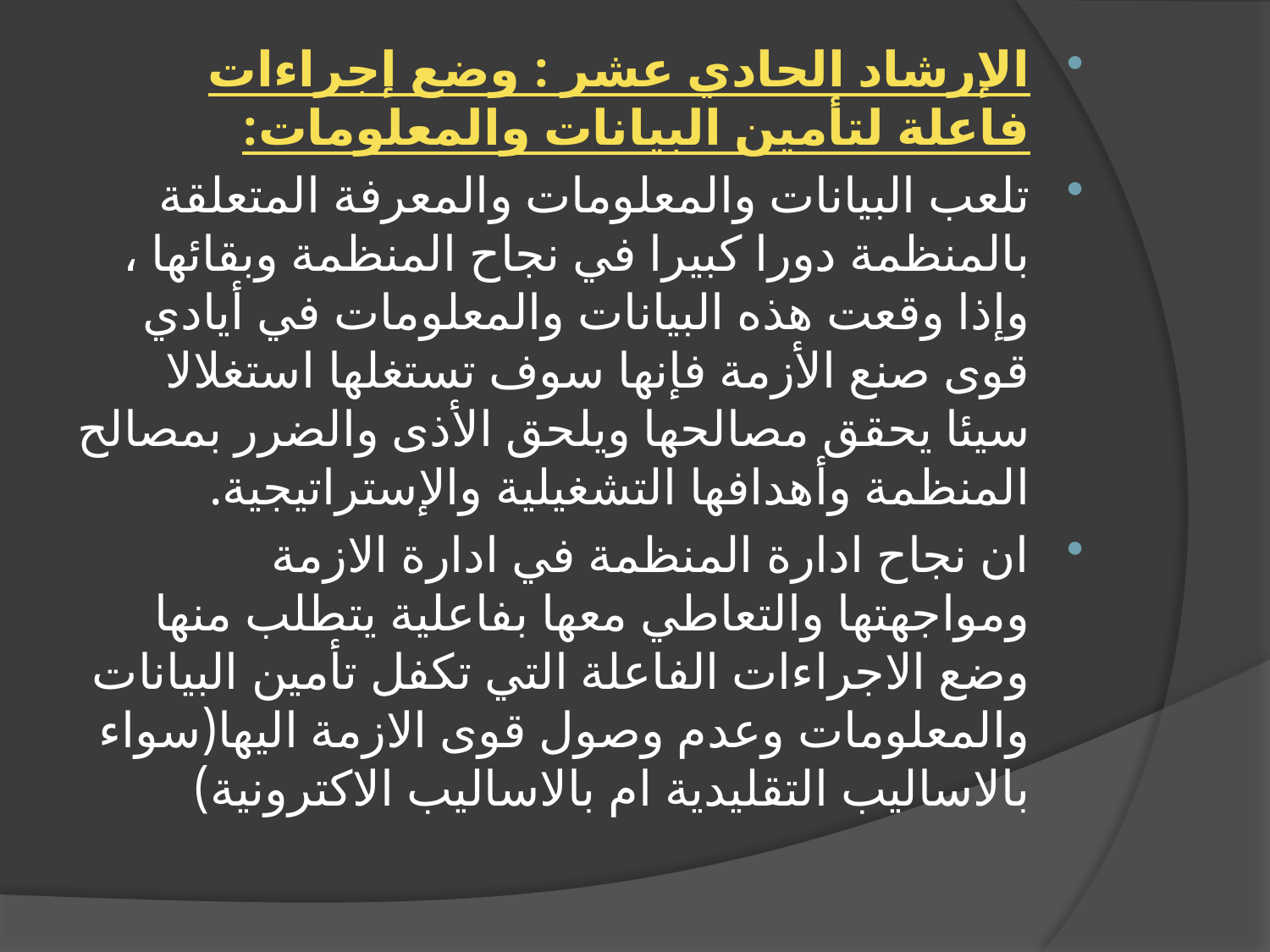

الإرشاد الحادي عشر : وضع إجراءات فاعلة لتأمين البيانات والمعلومات:
تلعب البيانات والمعلومات والمعرفة المتعلقة بالمنظمة دورا كبيرا في نجاح المنظمة وبقائها ، وإذا وقعت هذه البيانات والمعلومات في أيادي قوى صنع الأزمة فإنها سوف تستغلها استغلالا سيئا يحقق مصالحها ويلحق الأذى والضرر بمصالح المنظمة وأهدافها التشغيلية والإستراتيجية.
ان نجاح ادارة المنظمة في ادارة الازمة ومواجهتها والتعاطي معها بفاعلية يتطلب منها وضع الاجراءات الفاعلة التي تكفل تأمين البيانات والمعلومات وعدم وصول قوى الازمة اليها(سواء بالاساليب التقليدية ام بالاساليب الاكترونية)